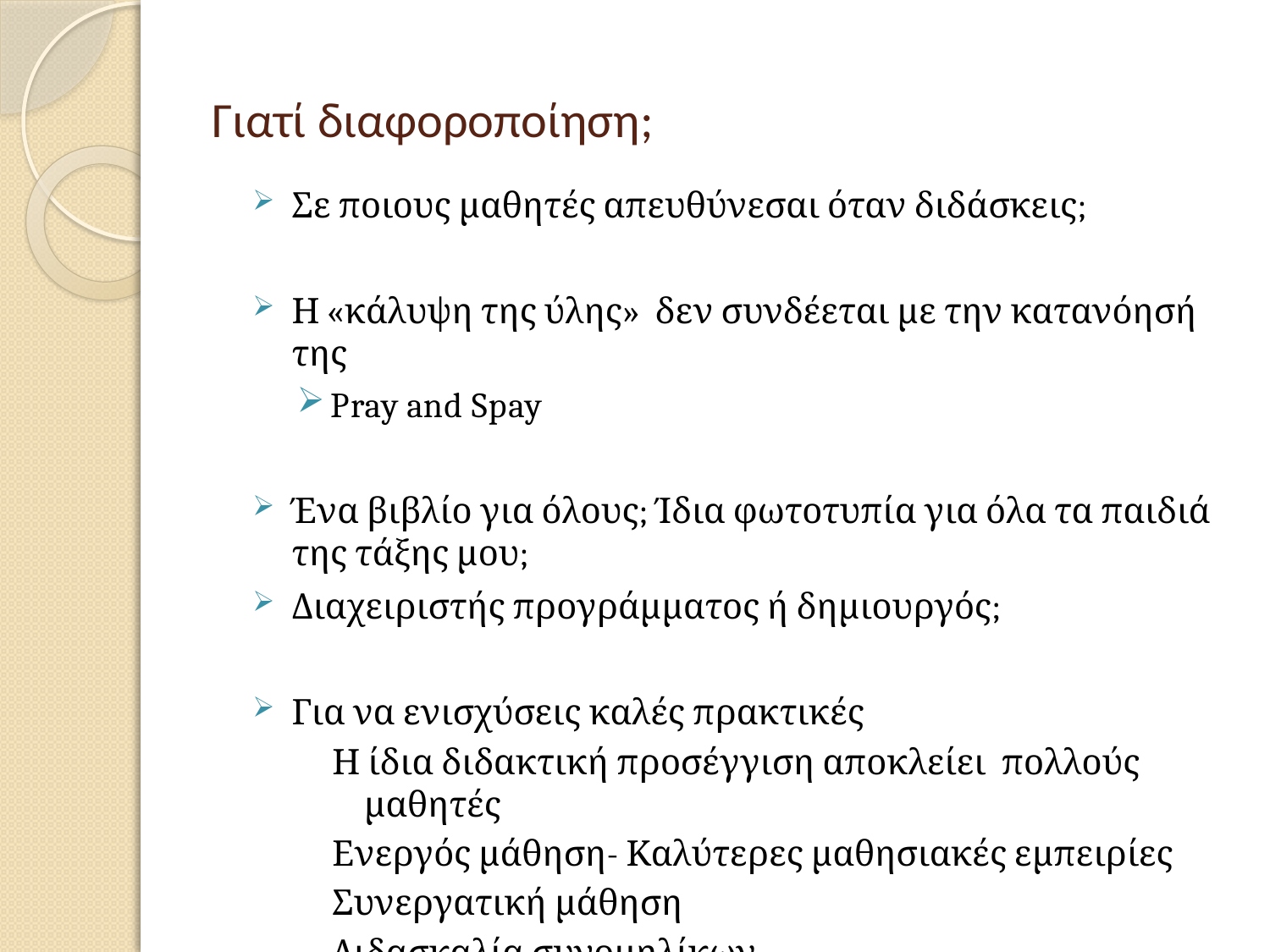

# Γιατί διαφοροποίηση;
Σε ποιους μαθητές απευθύνεσαι όταν διδάσκεις;

Η «κάλυψη της ύλης»  δεν συνδέεται με την κατανόησή της
Pray and Spay

Ένα βιβλίο για όλους; Ίδια φωτοτυπία για όλα τα παιδιά της τάξης μου;
Διαχειριστής προγράμματος ή δημιουργός;

Για να ενισχύσεις καλές πρακτικές
Η ίδια διδακτική προσέγγιση αποκλείει  πολλούς μαθητές
Ενεργός μάθηση- Καλύτερες μαθησιακές εμπειρίες
Συνεργατική μάθηση
Διδασκαλία συνομηλίκων
Ζώνη επικείμενης ανάπτυξης (Vygotsky, )